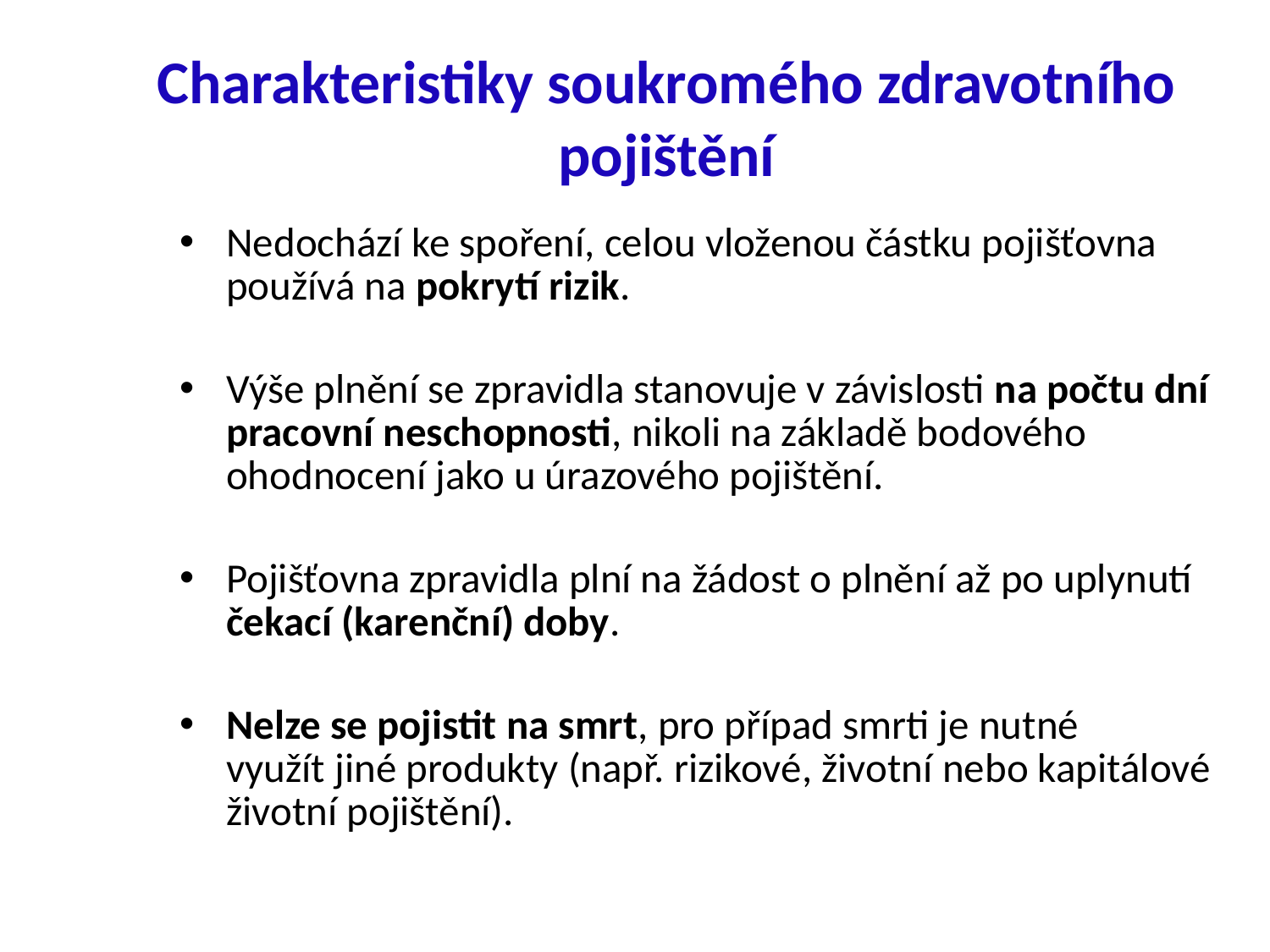

# Charakteristiky soukromého zdravotního pojištění
Nedochází ke spoření, celou vloženou částku pojišťovna používá na pokrytí rizik.

Výše plnění se zpravidla stanovuje v závislosti na počtu dní pracovní neschopnosti, nikoli na základě bodového ohodnocení jako u úrazového pojištění.

Pojišťovna zpravidla plní na žádost o plnění až po uplynutí čekací (karenční) doby.

Nelze se pojistit na smrt, pro případ smrti je nutné
využít jiné produkty (např. rizikové, životní nebo kapitálové životní pojištění).